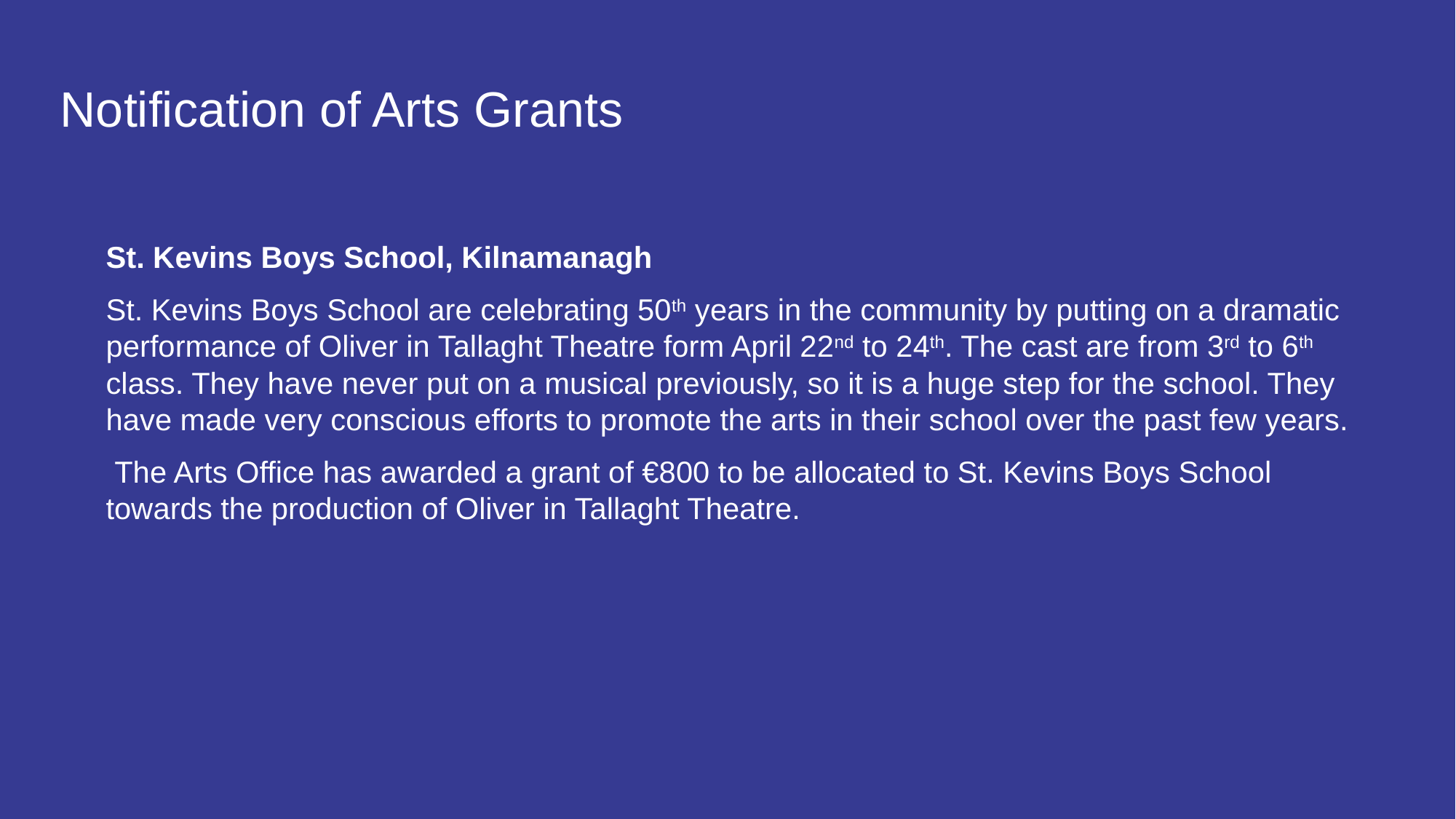

# Notification of Arts Grants
St. Kevins Boys School, Kilnamanagh
St. Kevins Boys School are celebrating 50th years in the community by putting on a dramatic performance of Oliver in Tallaght Theatre form April 22nd to 24th. The cast are from 3rd to 6th class. They have never put on a musical previously, so it is a huge step for the school. They have made very conscious efforts to promote the arts in their school over the past few years.
 The Arts Office has awarded a grant of €800 to be allocated to St. Kevins Boys School towards the production of Oliver in Tallaght Theatre.